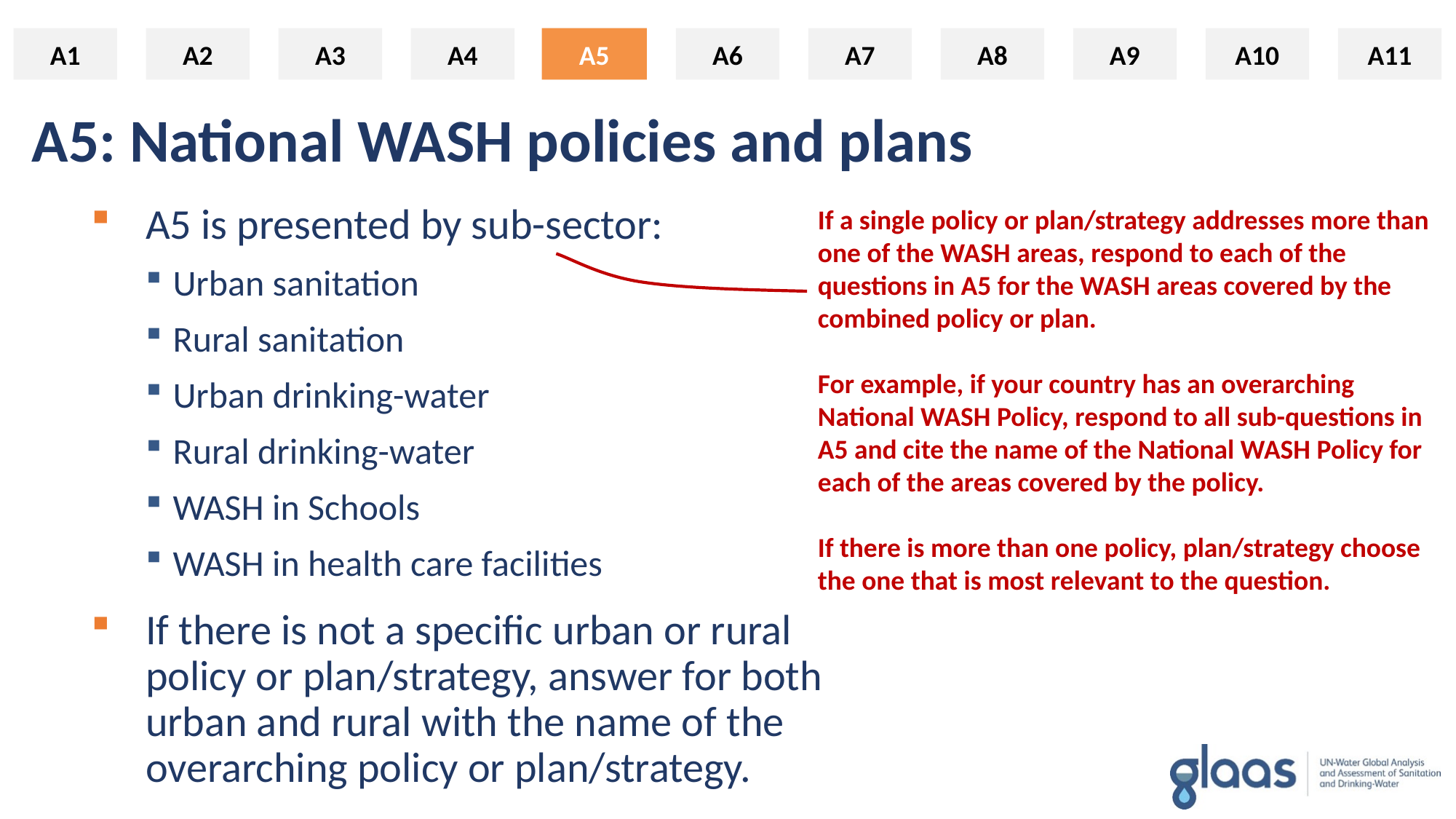

A1
A2
A3
A4
A5
A6
A7
A8
A9
A10
A11
A5
A5: National WASH policies and plans

A5 is presented by sub-sector:
Urban sanitation
Rural sanitation
Urban drinking-water
Rural drinking-water
WASH in Schools
WASH in health care facilities
If there is not a specific urban or rural policy or plan/strategy, answer for both urban and rural with the name of the overarching policy or plan/strategy.
If a single policy or plan/strategy addresses more than one of the WASH areas, respond to each of the questions in A5 for the WASH areas covered by the combined policy or plan.

For example, if your country has an overarching National WASH Policy, respond to all sub-questions in A5 and cite the name of the National WASH Policy for each of the areas covered by the policy.

If there is more than one policy, plan/strategy choose the one that is most relevant to the question.